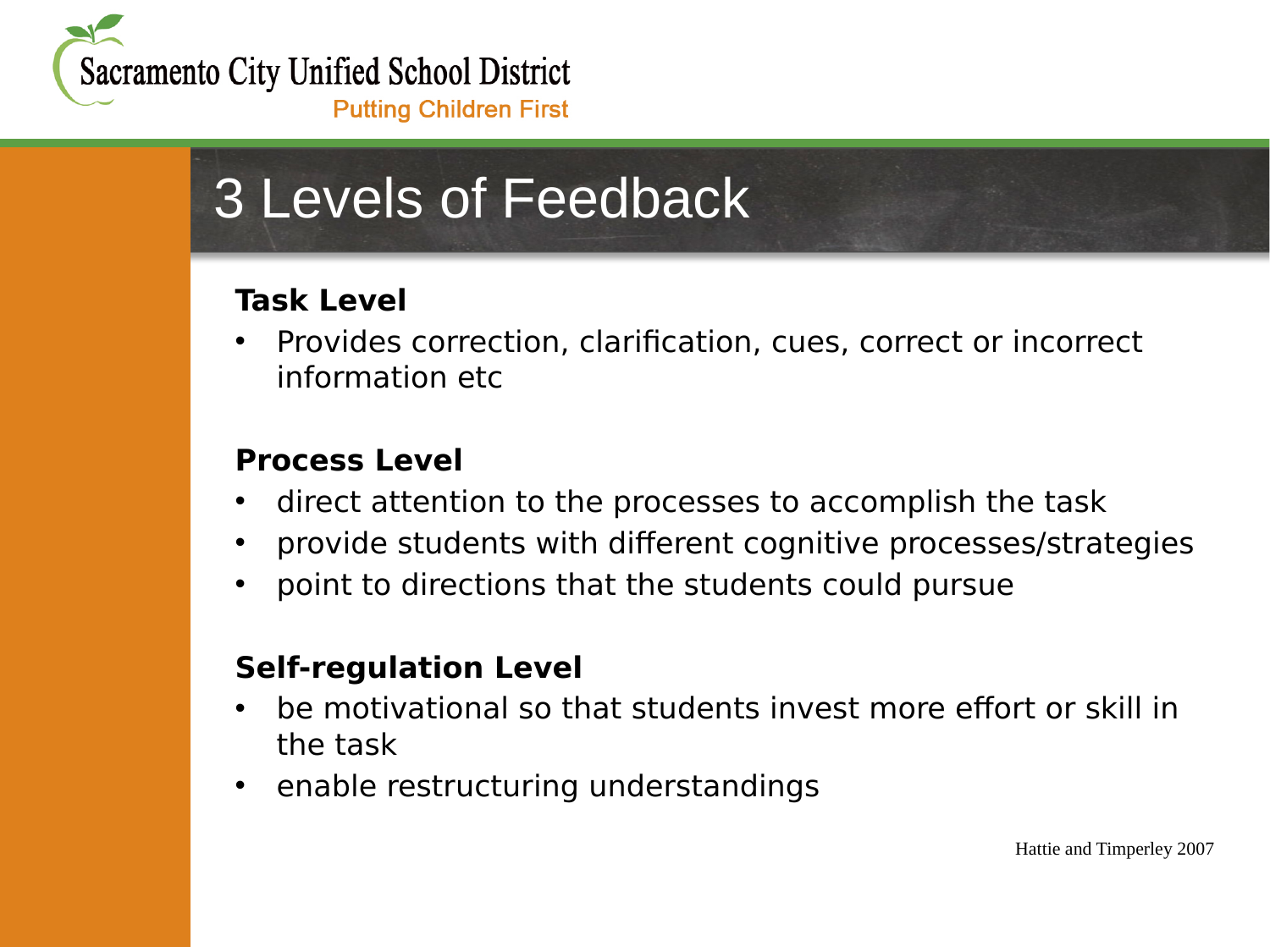

# 3 Levels of Feedback
Task Level
Provides correction, clarification, cues, correct or incorrect information etc

Process Level
direct attention to the processes to accomplish the task
provide students with different cognitive processes/strategies
point to directions that the students could pursue

Self-regulation Level
be motivational so that students invest more effort or skill in the task
enable restructuring understandings

Hattie and Timperley 2007